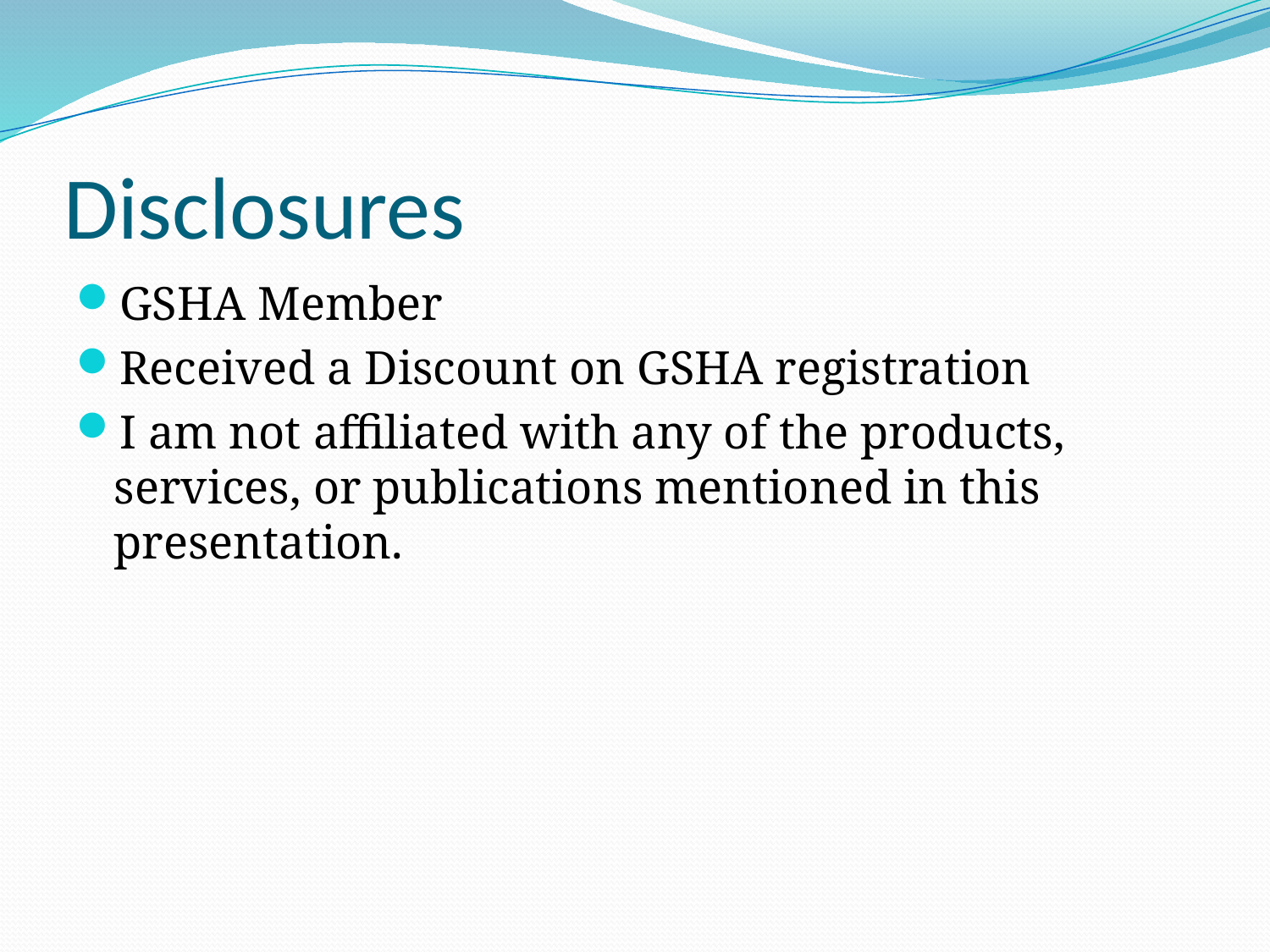

# Disclosures
GSHA Member
Received a Discount on GSHA registration
I am not affiliated with any of the products, services, or publications mentioned in this presentation.